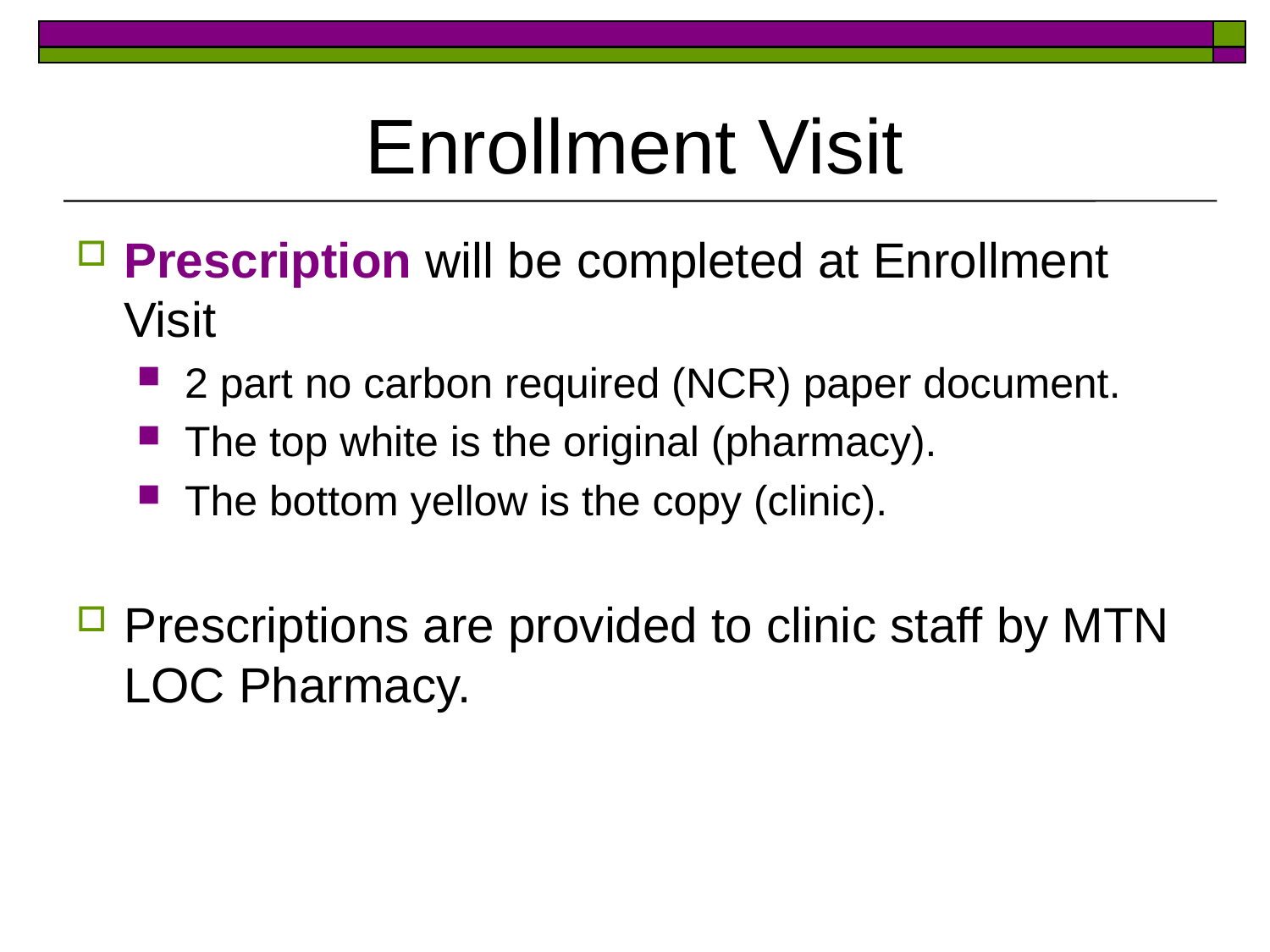

Enrollment Visit
Prescription will be completed at Enrollment Visit
2 part no carbon required (NCR) paper document.
The top white is the original (pharmacy).
The bottom yellow is the copy (clinic).

Prescriptions are provided to clinic staff by MTN LOC Pharmacy.